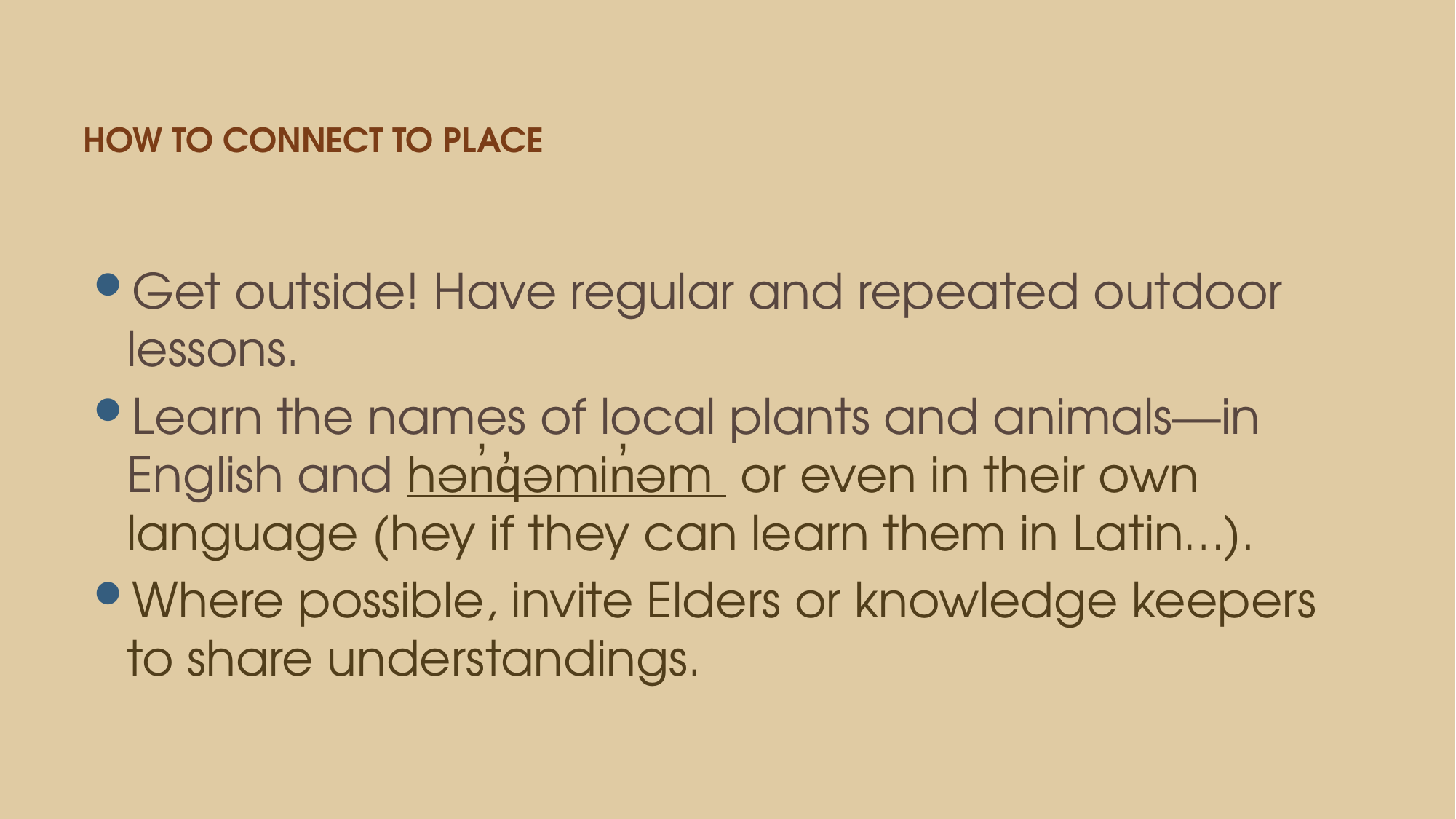

# How to connect to place

Get outside! Have regular and repeated outdoor lessons.
Learn the names of local plants and animals—in English and hən̓q̓əmin̓əm  or even in their own language (hey if they can learn them in Latin…).
Where possible, invite Elders or knowledge keepers to share understandings.